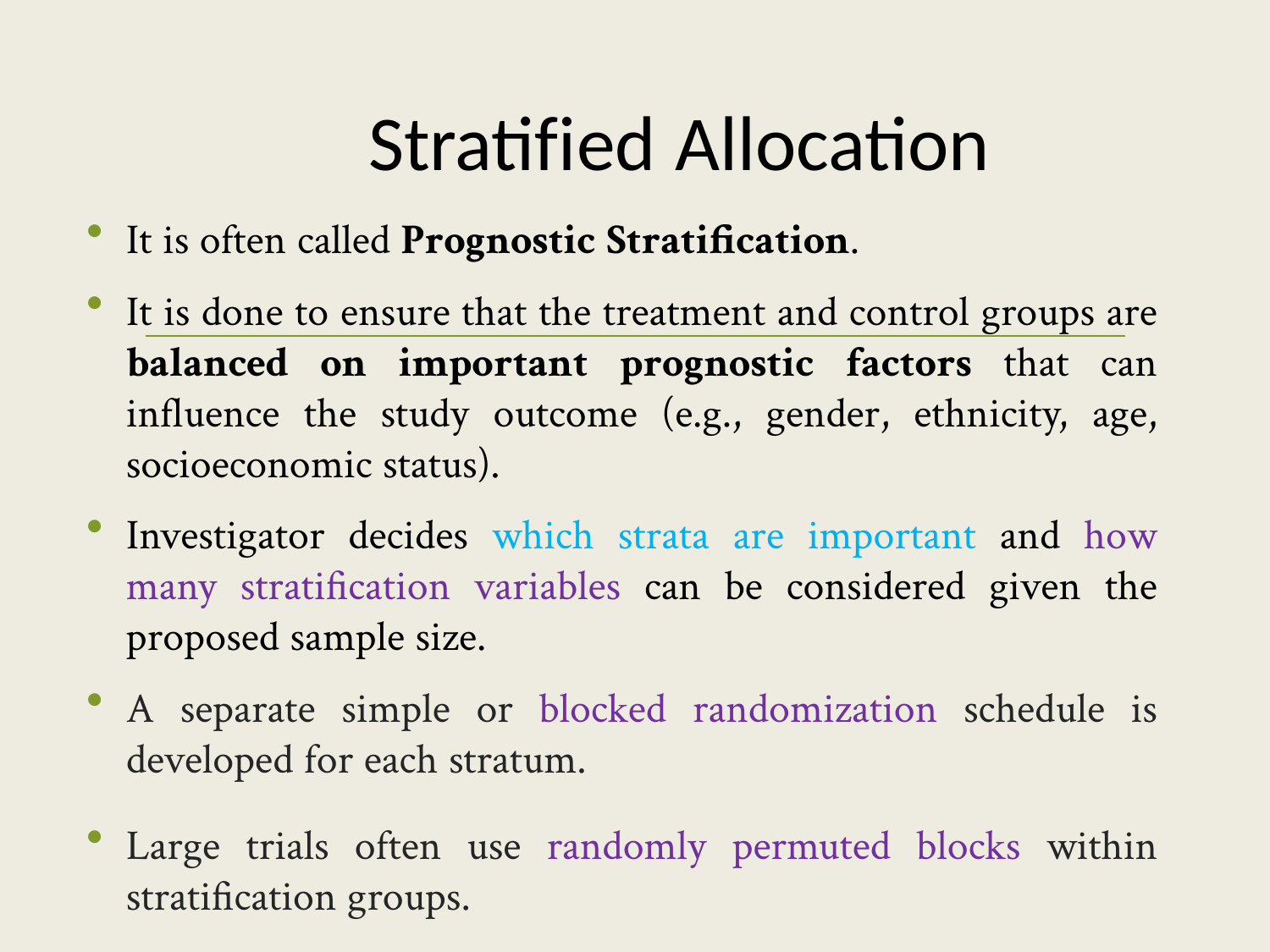

# Stratified Allocation
It is often called Prognostic Stratification.
It is done to ensure that the treatment and control groups are balanced on important prognostic factors that can influence the study outcome (e.g., gender, ethnicity, age, socioeconomic status).
Investigator decides which strata are important and how many stratification variables can be considered given the proposed sample size.
A separate simple or blocked randomization schedule is developed for each stratum.
Large trials often use randomly permuted blocks within stratification groups.